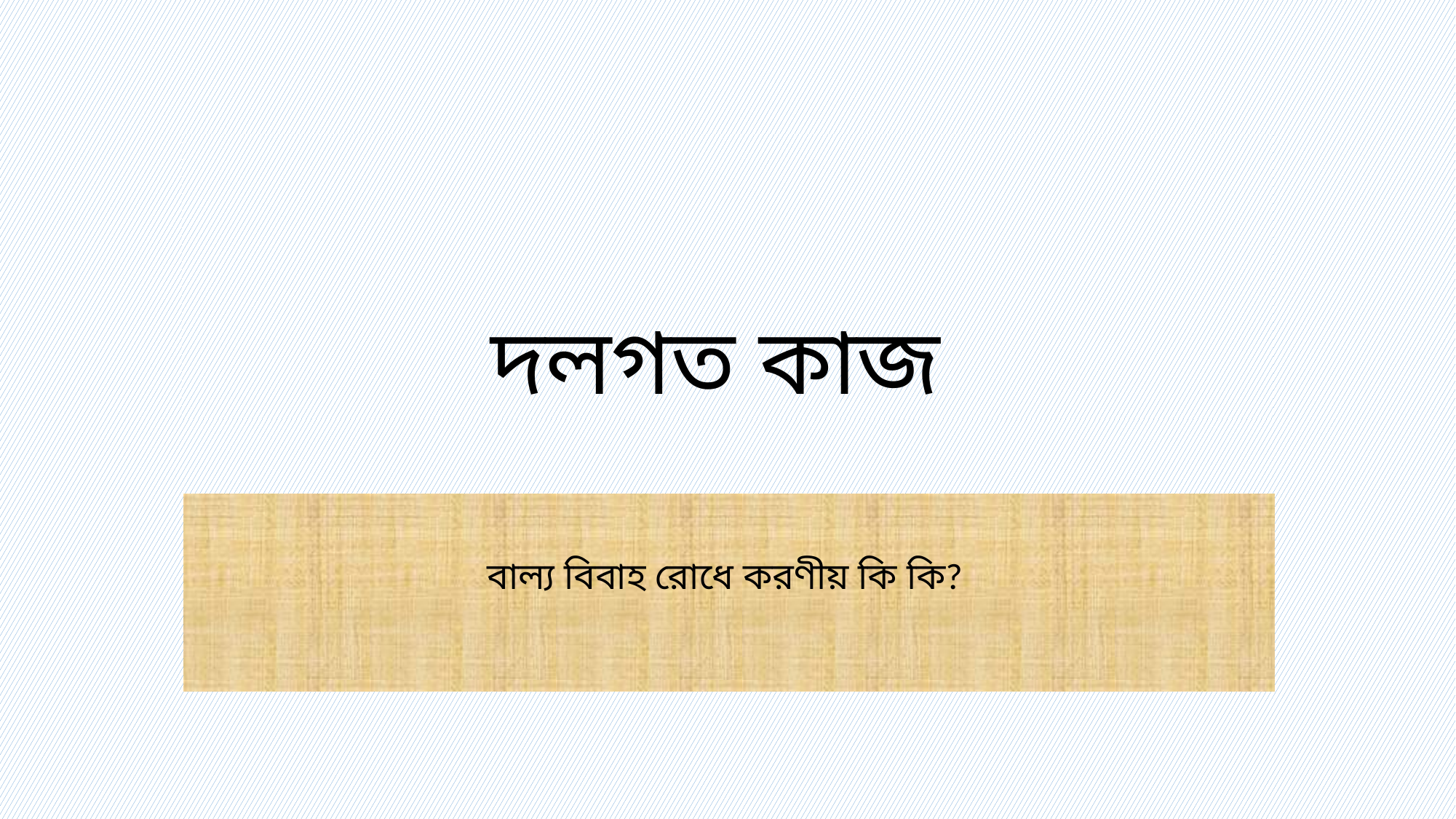

# দলগত কাজ

বাল্য বিবাহ রোধে করণীয় কি কি?